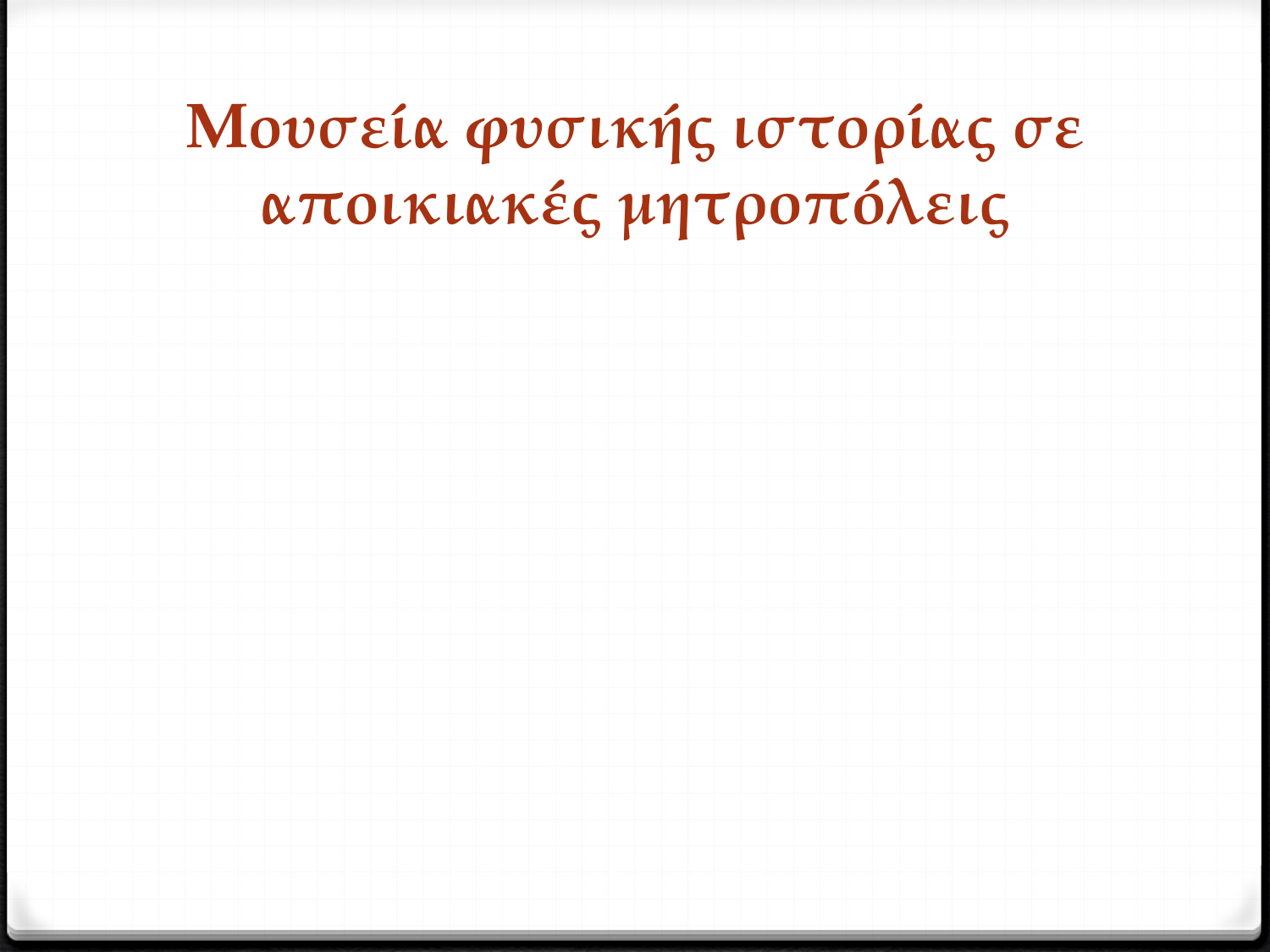

# Μουσεία φυσικής ιστορίας σε αποικιακές μητροπόλεις